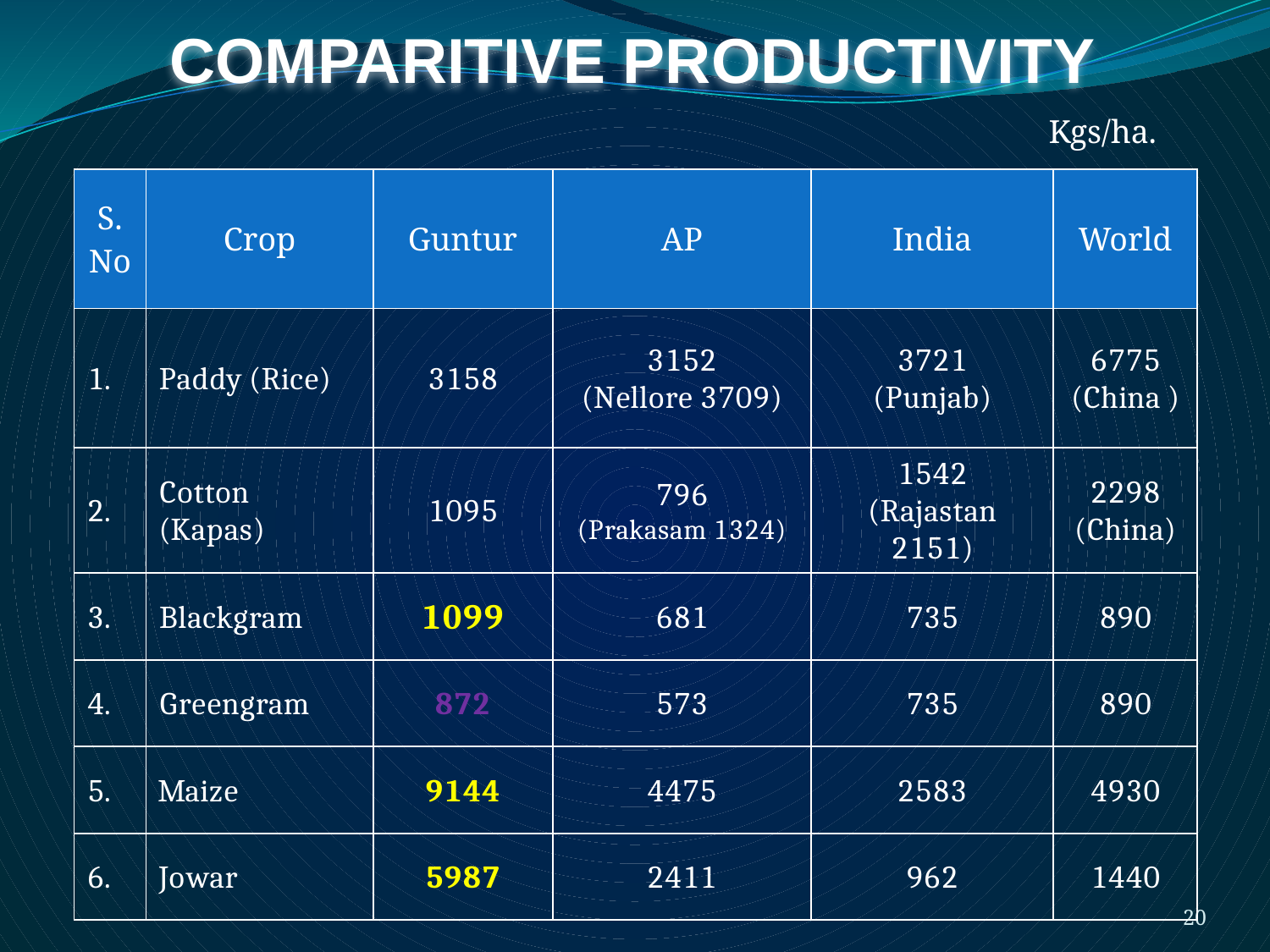

# COMPARITIVE PRODUCTIVITY
Kgs/ha.
| S. No | Crop | Guntur | AP | India | World |
| --- | --- | --- | --- | --- | --- |
| 1. | Paddy (Rice) | 3158 | 3152 (Nellore 3709) | 3721 (Punjab) | 6775 (China ) |
| 2. | Cotton (Kapas) | 1095 | 796 (Prakasam 1324) | 1542 (Rajastan 2151) | 2298 (China) |
| 3. | Blackgram | 1099 | 681 | 735 | 890 |
| 4. | Greengram | 872 | 573 | 735 | 890 |
| 5. | Maize | 9144 | 4475 | 2583 | 4930 |
| 6. | Jowar | 5987 | 2411 | 962 | 1440 |
20